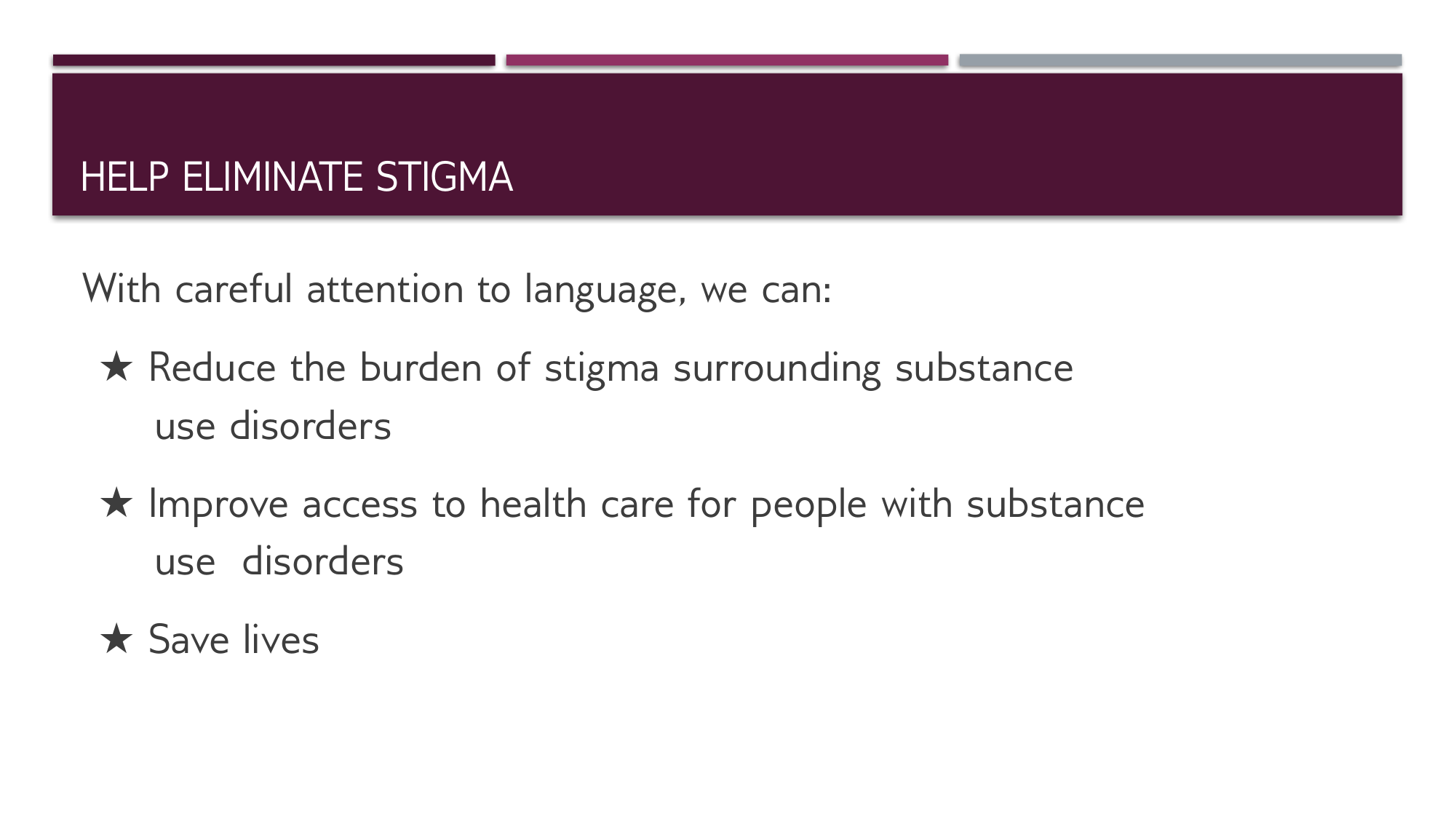

# Help Eliminate Stigma
With careful attention to language, we can:
★ Reduce the burden of stigma surrounding substance use disorders
★ Improve access to health care for people with substance use  disorders
★ Save lives